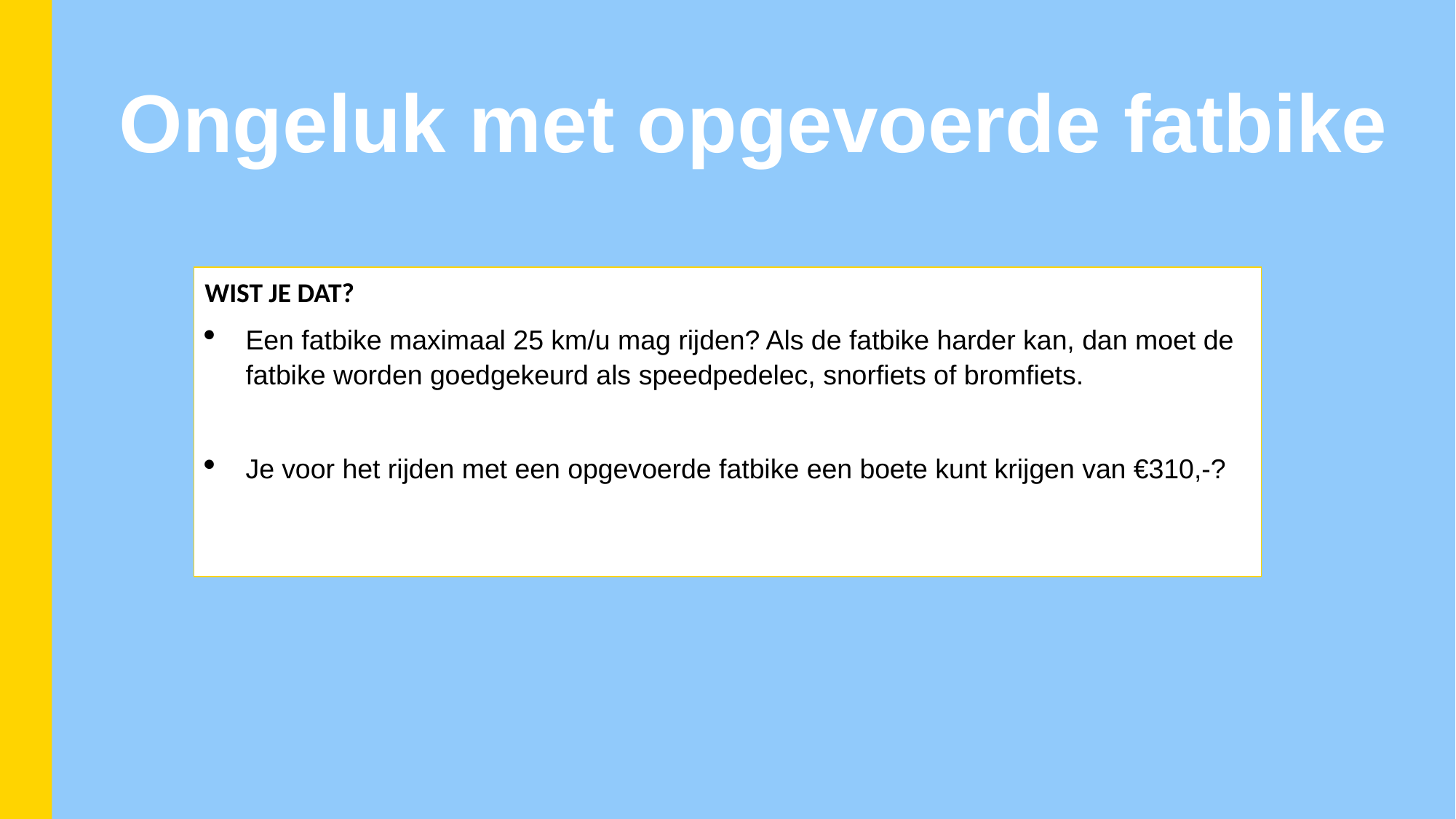

Ongeluk met opgevoerde fatbike
WIST JE DAT?
Een fatbike maximaal 25 km/u mag rijden? Als de fatbike harder kan, dan moet de fatbike worden goedgekeurd als speedpedelec, snorfiets of bromfiets.

Je voor het rijden met een opgevoerde fatbike een boete kunt krijgen van €310,-?